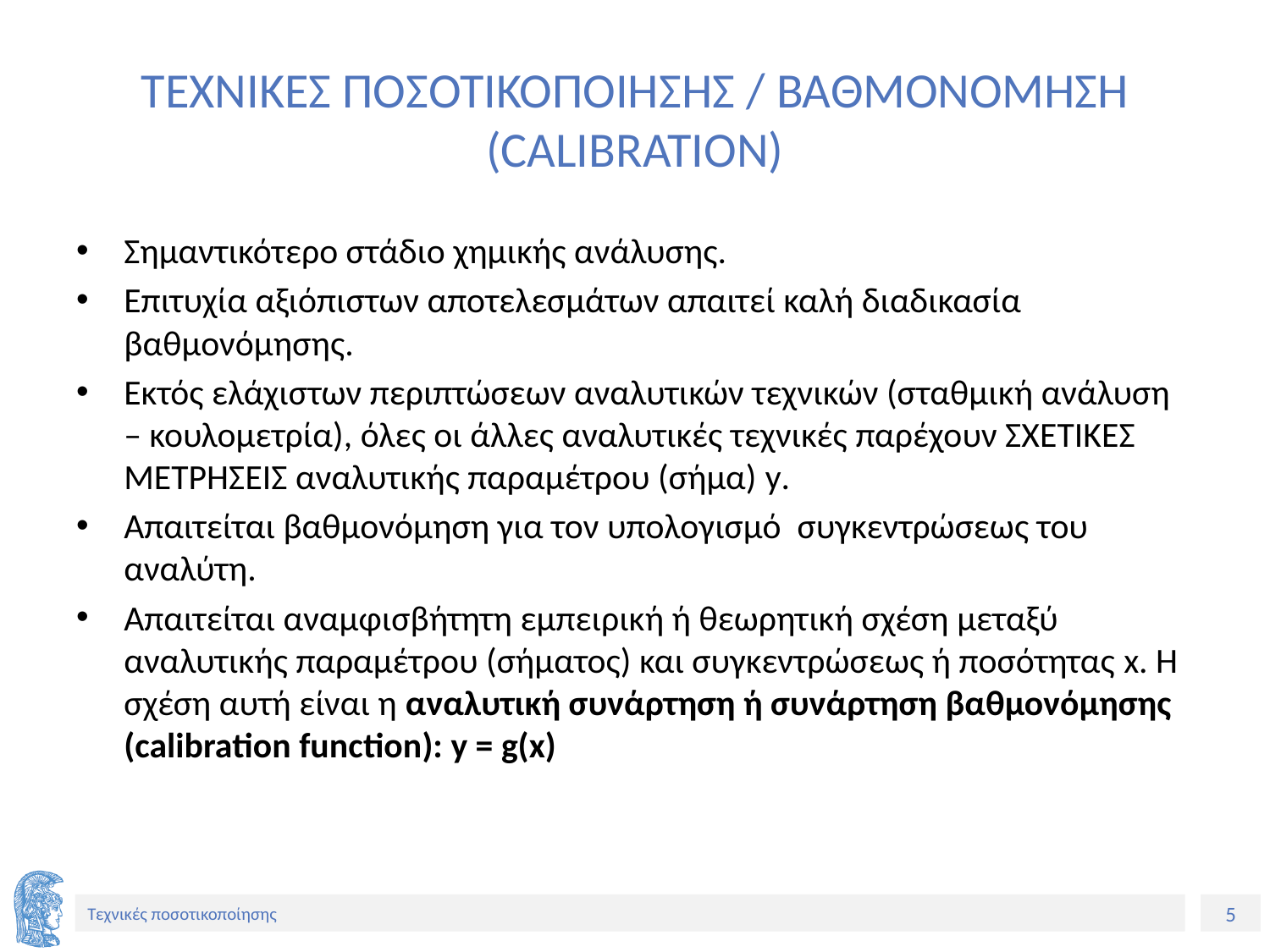

# ΤΕΧΝΙΚΕΣ ΠΟΣΟΤΙΚΟΠΟΙΗΣΗΣ / ΒΑΘΜΟΝΟΜΗΣΗ (CALIBRATION)
Σημαντικότερο στάδιο χημικής ανάλυσης.
Επιτυχία αξιόπιστων αποτελεσμάτων απαιτεί καλή διαδικασία βαθμονόμησης.
Εκτός ελάχιστων περιπτώσεων αναλυτικών τεχνικών (σταθμική ανάλυση – κουλομετρία), όλες οι άλλες αναλυτικές τεχνικές παρέχουν ΣΧΕΤΙΚΕΣ ΜΕΤΡΗΣΕΙΣ αναλυτικής παραμέτρου (σήμα) y.
Απαιτείται βαθμονόμηση για τον υπολογισμό  συγκεντρώσεως του αναλύτη.
Απαιτείται αναμφισβήτητη εμπειρική ή θεωρητική σχέση μεταξύ αναλυτικής παραμέτρου (σήματος) και συγκεντρώσεως ή ποσότητας x. Η σχέση αυτή είναι η αναλυτική συνάρτηση ή συνάρτηση βαθμονόμησης (calibration function): y = g(x)